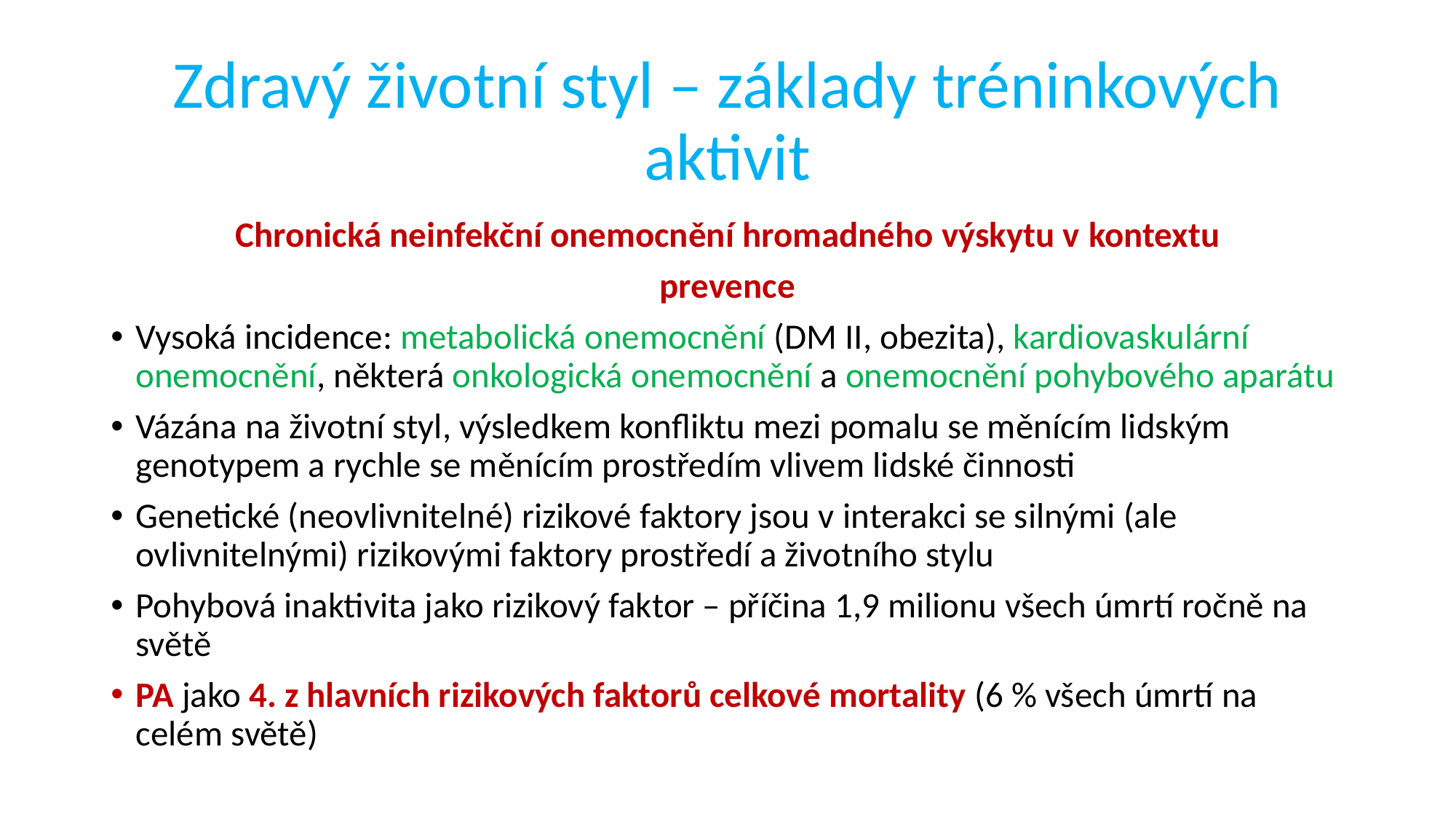

# Zdravý životní styl – základy tréninkových aktivit
Chronická neinfekční onemocnění hromadného výskytu v kontextu
prevence
Vysoká incidence: metabolická onemocnění (DM II, obezita), kardiovaskulární onemocnění, některá onkologická onemocnění a onemocnění pohybového aparátu
Vázána na životní styl, výsledkem konfliktu mezi pomalu se měnícím lidským genotypem a rychle se měnícím prostředím vlivem lidské činnosti
Genetické (neovlivnitelné) rizikové faktory jsou v interakci se silnými (ale ovlivnitelnými) rizikovými faktory prostředí a životního stylu
Pohybová inaktivita jako rizikový faktor – příčina 1,9 milionu všech úmrtí ročně na světě
PA jako 4. z hlavních rizikových faktorů celkové mortality (6 % všech úmrtí na celém světě)